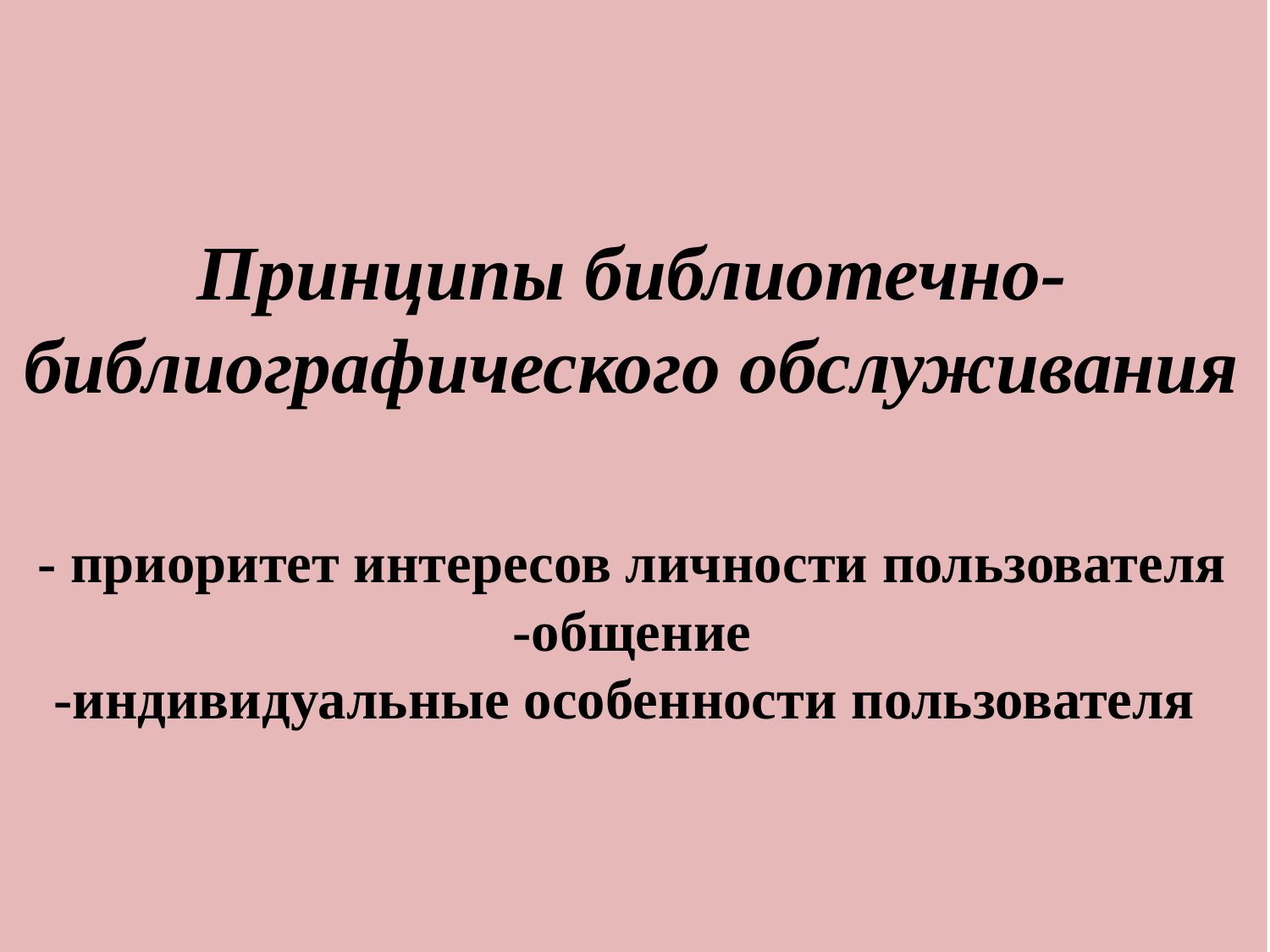

# Принципы библиотечно- библиографического обслуживания - приоритет интересов личности пользователя -общение -индивидуальные особенности пользователя